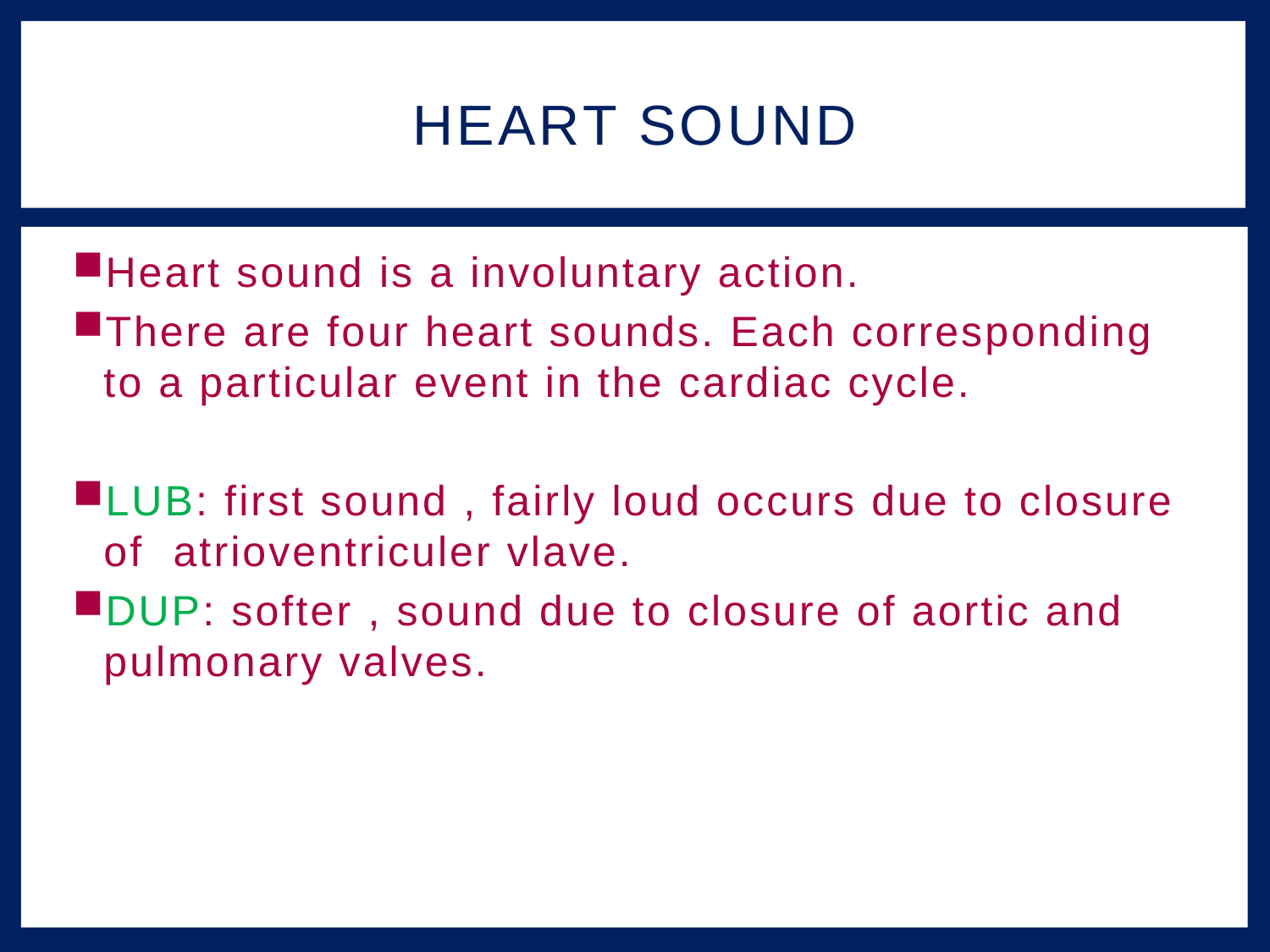

# Heart sound
Heart sound is a involuntary action.
There are four heart sounds. Each corresponding to a particular event in the cardiac cycle.

LUB: first sound , fairly loud occurs due to closure of  atrioventriculer vlave.
DUP: softer , sound due to closure of aortic and pulmonary valves.